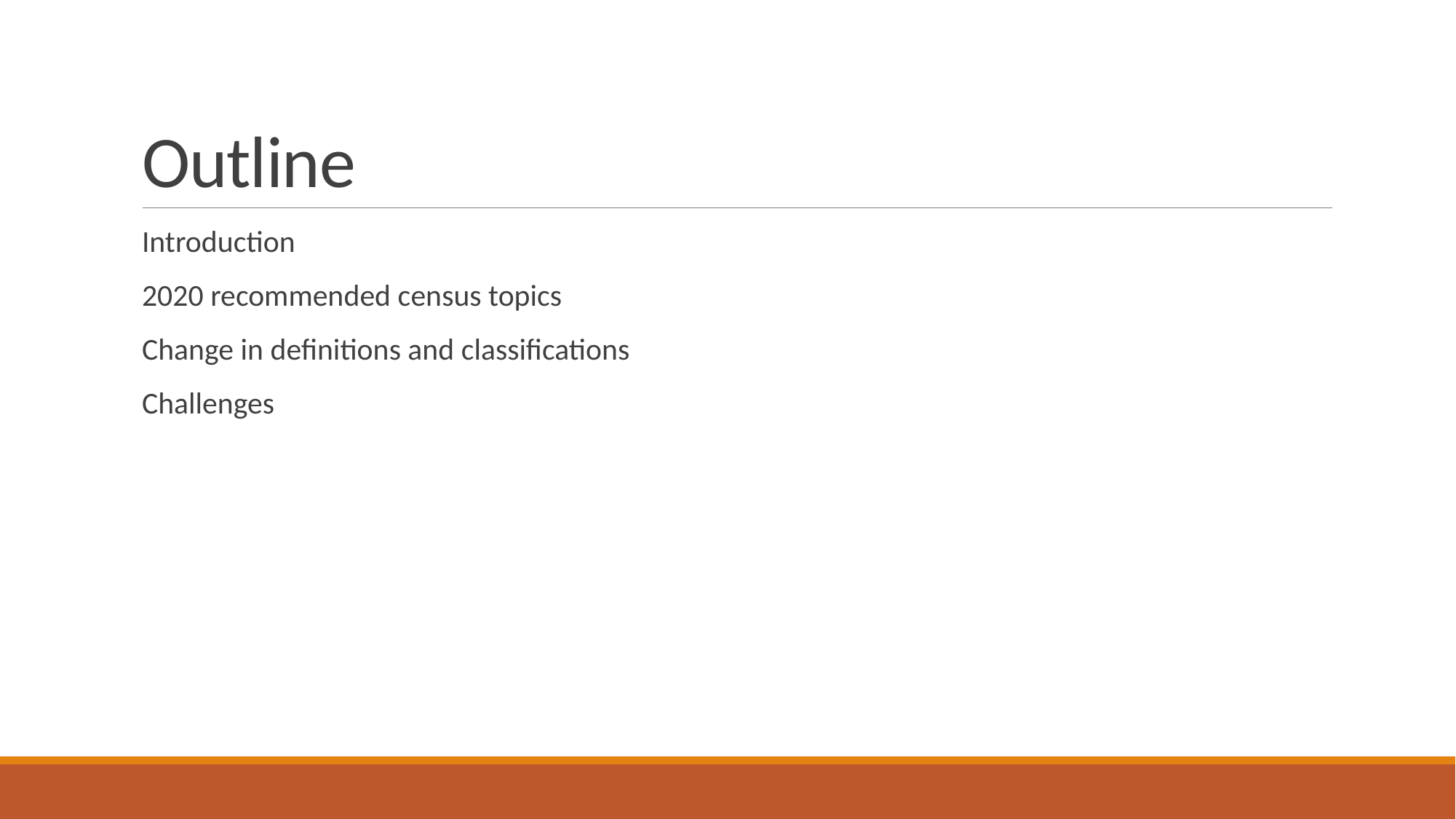

# Outline
Introduction
2020 recommended census topics
Change in definitions and classifications
Challenges